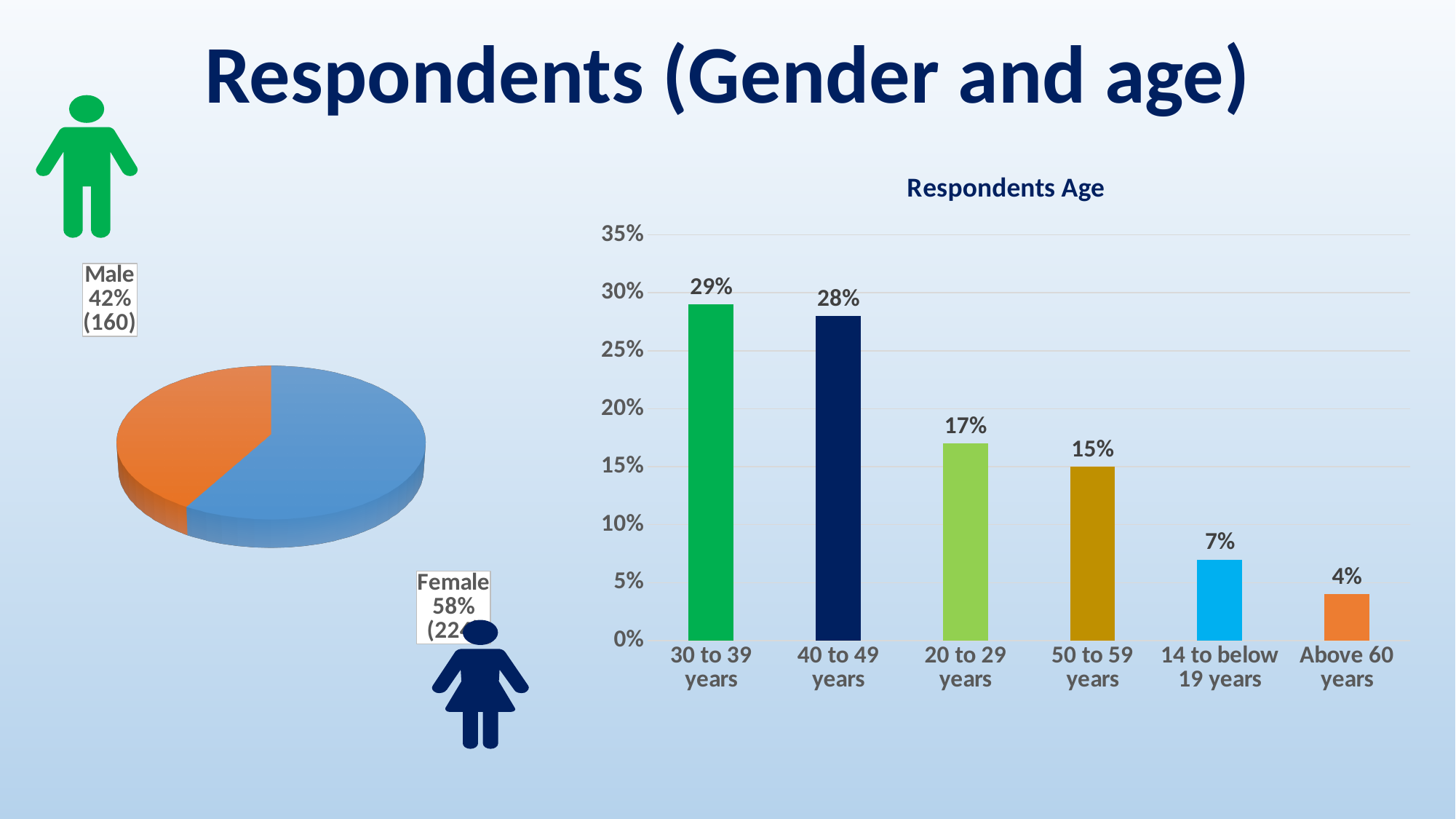

# Respondents (Gender and age)

### Chart: Respondents Age

| Category | Percentage |
|---|---|
| 30 to 39 years | 0.29 |
| 40 to 49 years | 0.28 |
| 20 to 29 years | 0.17 |
| 50 to 59 years | 0.15 |
| 14 to below 19 years | 0.07 |
| Above 60 years | 0.04 |

[unsupported chart]